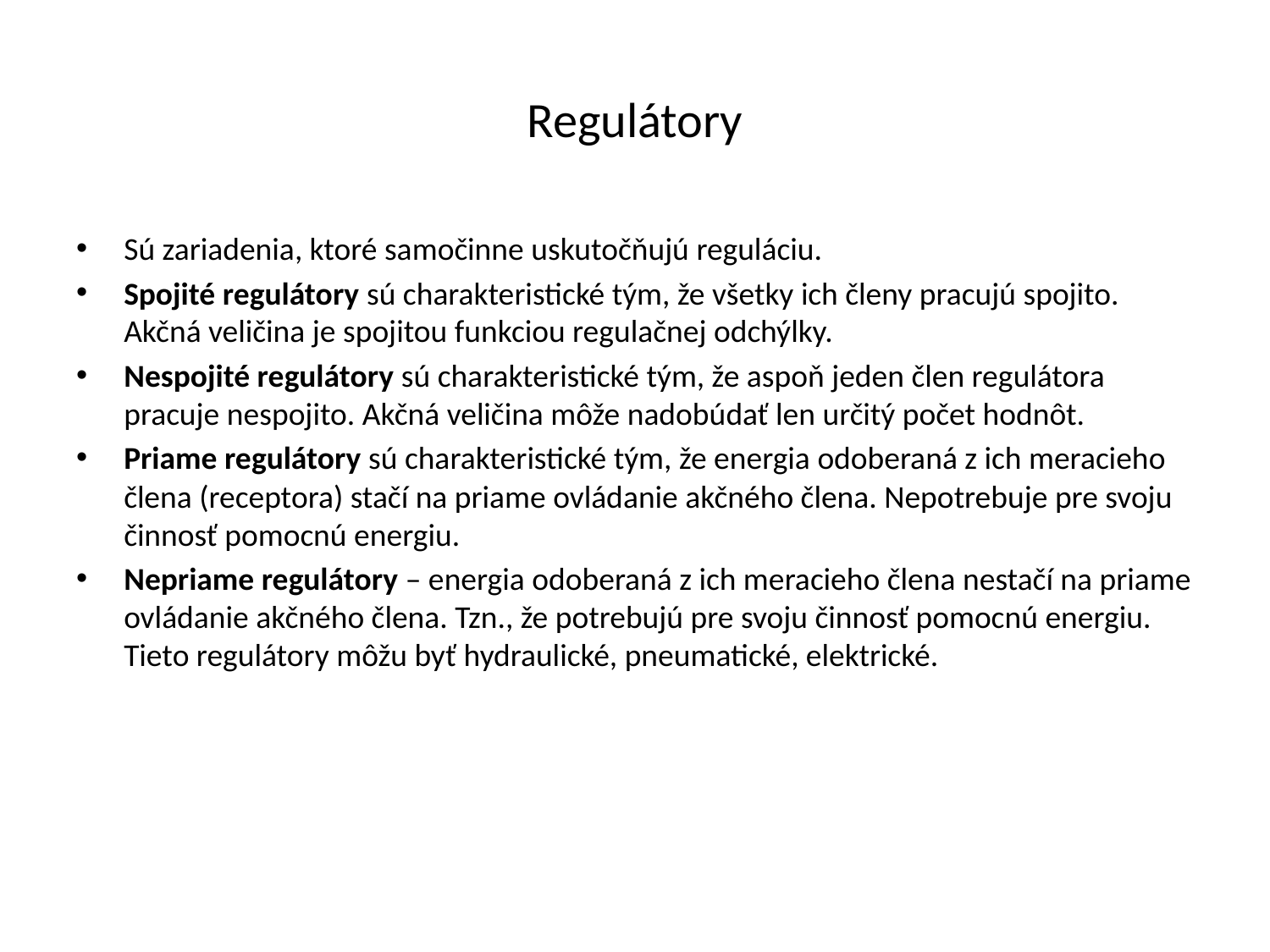

# Regulátory
Sú zariadenia, ktoré samočinne uskutočňujú reguláciu.
Spojité regulátory sú charakteristické tým, že všetky ich členy pracujú spojito. Akčná veličina je spojitou funkciou regulačnej odchýlky.
Nespojité regulátory sú charakteristické tým, že aspoň jeden člen regulátora pracuje nespojito. Akčná veličina môže nadobúdať len určitý počet hodnôt.
Priame regulátory sú charakteristické tým, že energia odoberaná z ich meracieho člena (receptora) stačí na priame ovládanie akčného člena. Nepotrebuje pre svoju činnosť pomocnú energiu.
Nepriame regulátory – energia odoberaná z ich meracieho člena nestačí na priame ovládanie akčného člena. Tzn., že potrebujú pre svoju činnosť pomocnú energiu. Tieto regulátory môžu byť hydraulické, pneumatické, elektrické.